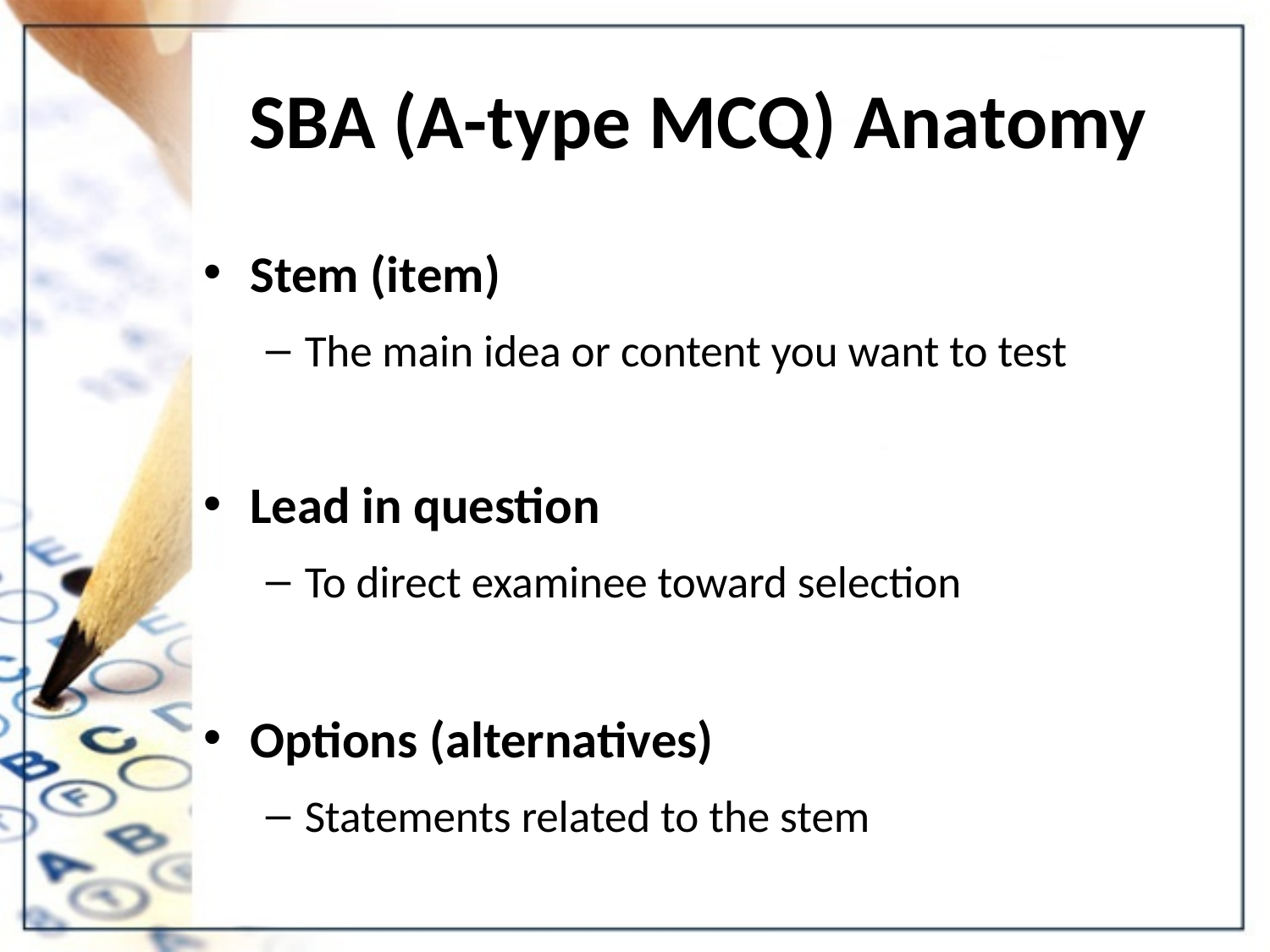

# SBA (A-type MCQ) Anatomy
Stem (item)
The main idea or content you want to test

Lead in question
To direct examinee toward selection

Options (alternatives)
Statements related to the stem